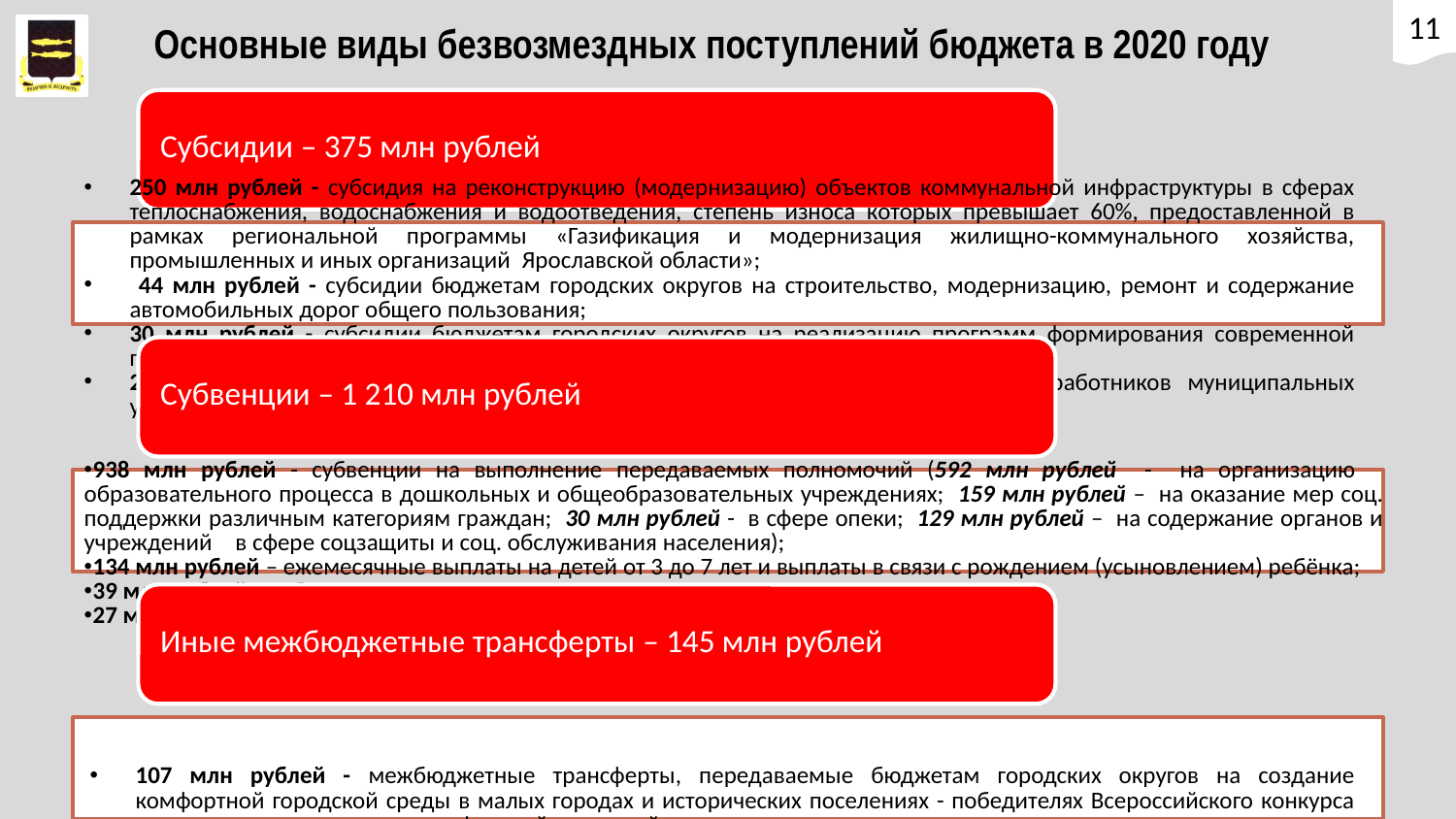

11
# Основные виды безвозмездных поступлений бюджета в 2020 году

Субсидии – 375 млн рублей
Иные межбюджетные трансферты – 145 млн рублей
250 млн рублей - субсидия на реконструкцию (модернизацию) объектов коммунальной инфраструктуры в сферах теплоснабжения, водоснабжения и водоотведения, степень износа которых превышает 60%, предоставленной в рамках региональной программы «Газификация и модернизация жилищно-коммунального хозяйства, промышленных и иных организаций  Ярославской области»;
 44 млн рублей - субсидии бюджетам городских округов на строительство, модернизацию, ремонт и содержание автомобильных дорог общего пользования;
30 млн рублей - субсидии бюджетам городских округов на реализацию программ формирования современной городской среды;
938 млн рублей - субвенции на выполнение передаваемых полномочий (592 млн рублей  -  на организацию   образовательного процесса в дошкольных и общеобразовательных учреждениях;  159 млн рублей –  на оказание мер соц. поддержки различным категориям граждан;  30 млн рублей -  в сфере опеки;  129 млн рублей –  на содержание органов и учреждений	 в сфере соцзащиты и соц. обслуживания населения);
134 млн рублей – ежемесячные выплаты на детей от 3 до 7 лет и выплаты в связи с рождением (усыновлением) ребёнка;
39 млн рублей – субвенции на оплату жилищно-коммунальных услуг.
27 млн рублей – субвенции на выплату пособий на случай временной нетрудоспособности.